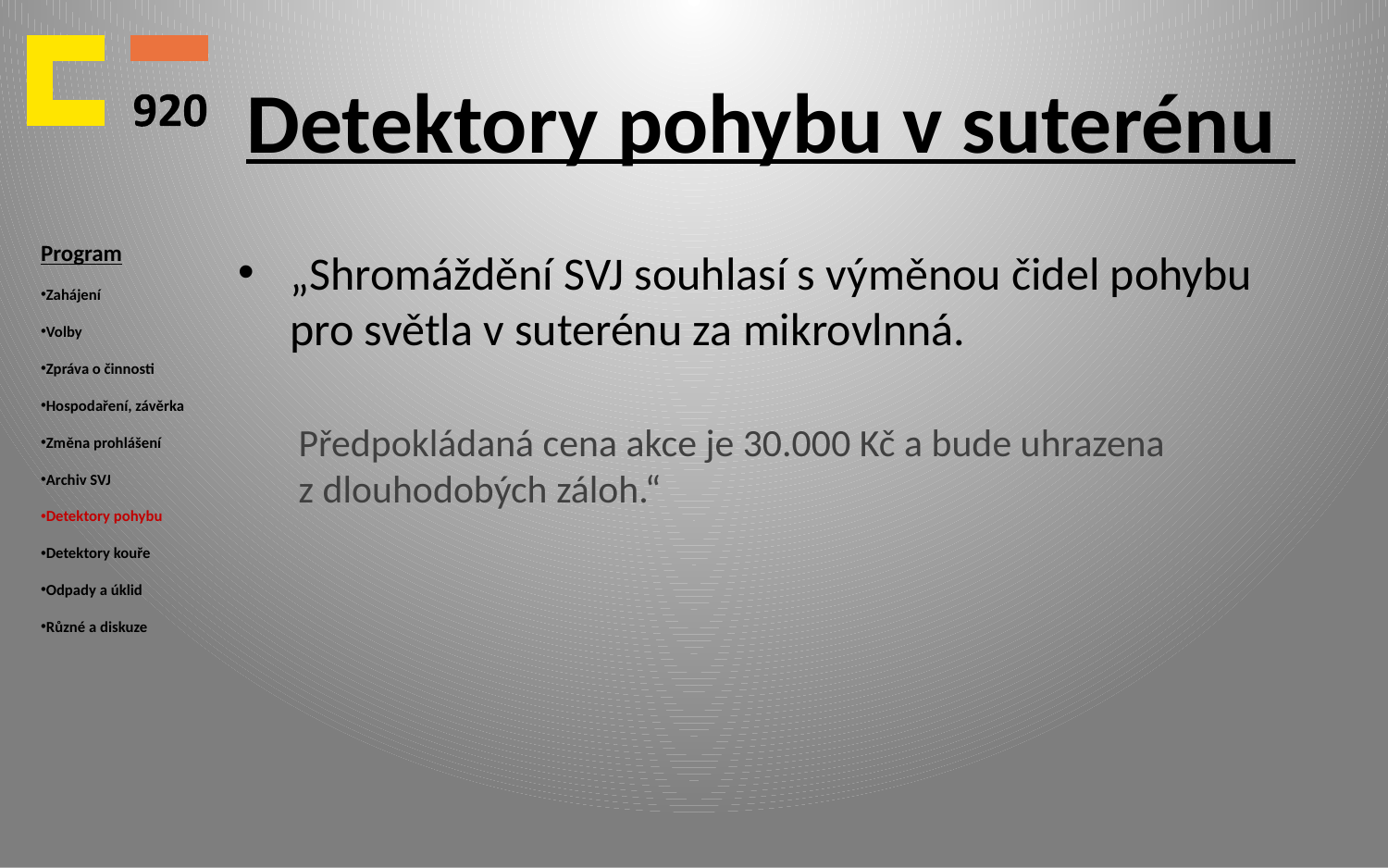

# Detektory pohybu v suterénu
Program
Zahájení
Volby
Zpráva o činnosti
Hospodaření, závěrka
Změna prohlášení
Archiv SVJ
Detektory pohybu
Detektory kouře
Odpady a úklid
Různé a diskuze
„Shromáždění SVJ souhlasí s výměnou čidel pohybu pro světla v suterénu za mikrovlnná.
Předpokládaná cena akce je 30.000 Kč a bude uhrazena z dlouhodobých záloh.“